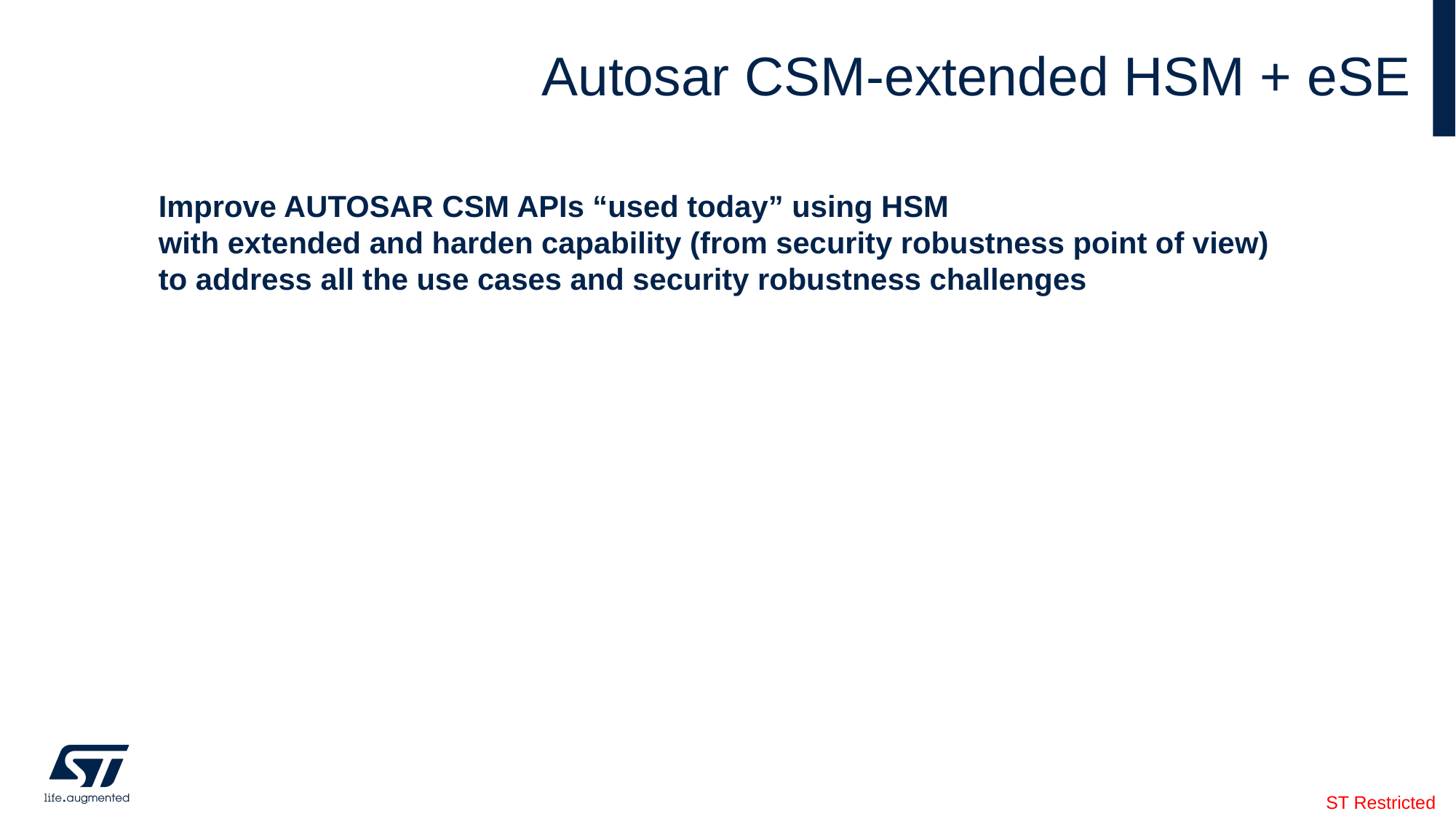

# Autosar CSM-extended HSM + eSE

Improve AUTOSAR CSM APIs “used today” using HSM
with extended and harden capability (from security robustness point of view)
to address all the use cases and security robustness challenges